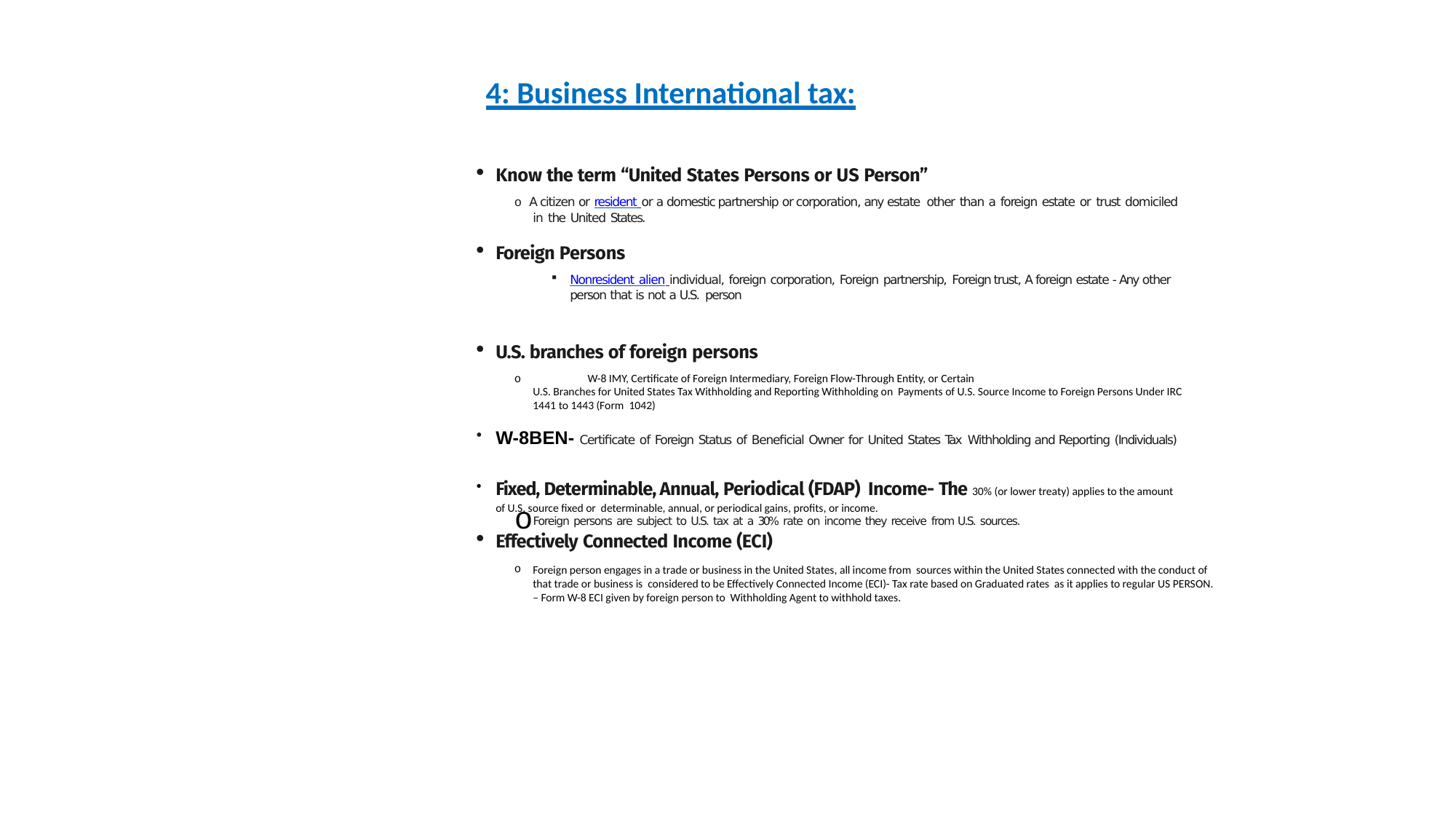

# 4: Business International tax:
Know the term “United States Persons or US Person”
o A citizen or resident or a domestic partnership or corporation, any estate  other than a foreign estate or trust domiciled in the United States.

Foreign Persons
Nonresident alien individual, foreign corporation, Foreign partnership,  Foreign trust, A foreign estate - Any other person that is not a U.S.  person

U.S. branches of foreign persons
o	W-8 IMY, Certificate of Foreign Intermediary, Foreign Flow-Through Entity, or Certain
U.S. Branches for United States Tax Withholding and Reporting Withholding on  Payments of U.S. Source Income to Foreign Persons Under IRC 1441 to 1443 (Form  1042)

W-8BEN- Certificate of Foreign Status of Beneficial Owner for United States Tax  Withholding and Reporting (Individuals)

Fixed, Determinable, Annual, Periodical (FDAP)  Income- The 30% (or lower treaty) applies to the amount of U.S. source fixed or  determinable, annual, or periodical gains, profits, or income.
Foreign persons are subject to U.S. tax at a 30% rate on income they receive  from U.S. sources.
Effectively Connected Income (ECI)
Foreign person engages in a trade or business in the United States, all income from  sources within the United States connected with the conduct of that trade or business is  considered to be Effectively Connected Income (ECI)- Tax rate based on Graduated rates  as it applies to regular US PERSON. – Form W-8 ECI given by foreign person to  Withholding Agent to withhold taxes.